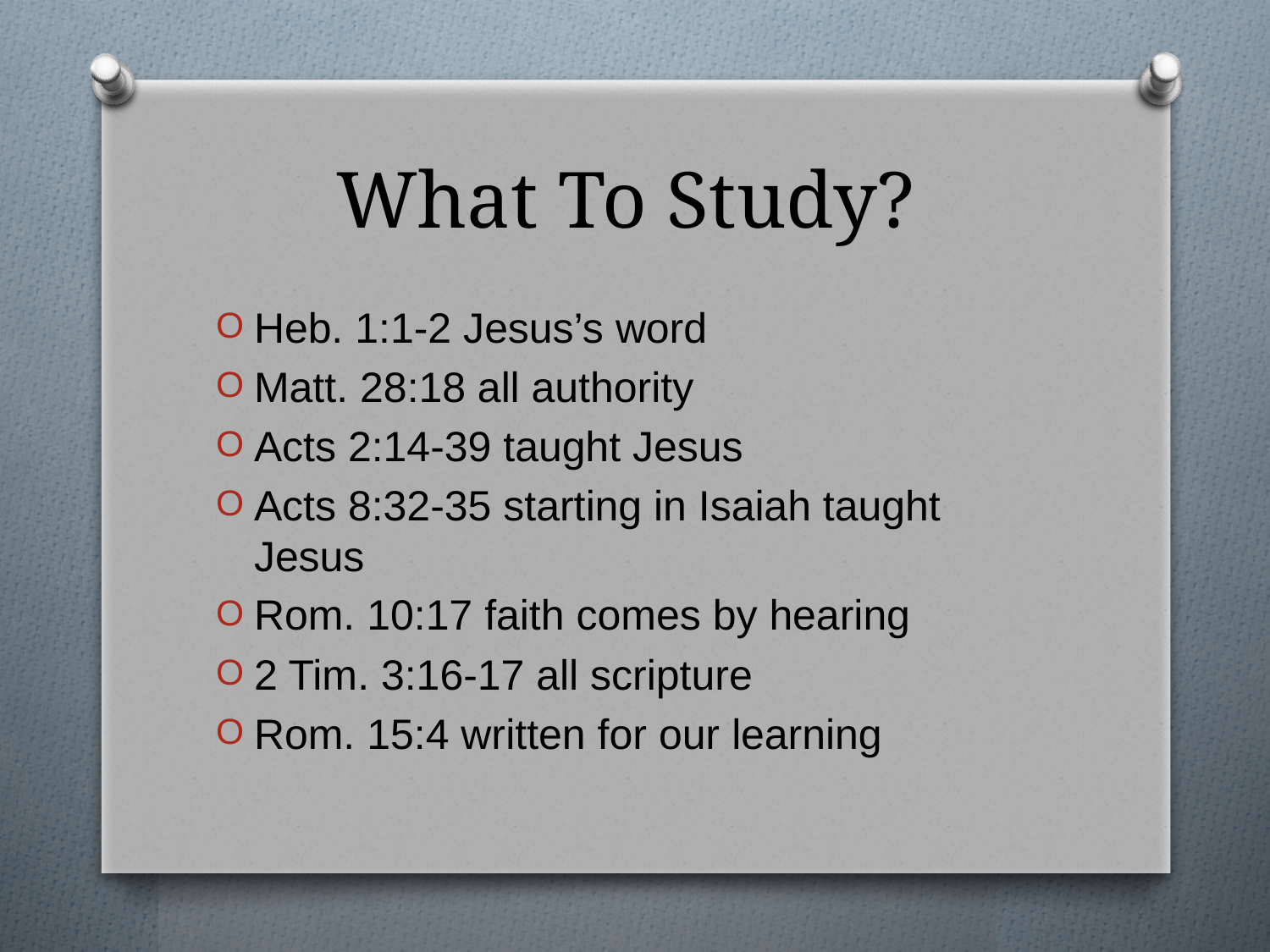

# What To Study?
Heb. 1:1-2 Jesus’s word
Matt. 28:18 all authority
Acts 2:14-39 taught Jesus
Acts 8:32-35 starting in Isaiah taught Jesus
Rom. 10:17 faith comes by hearing
2 Tim. 3:16-17 all scripture
Rom. 15:4 written for our learning